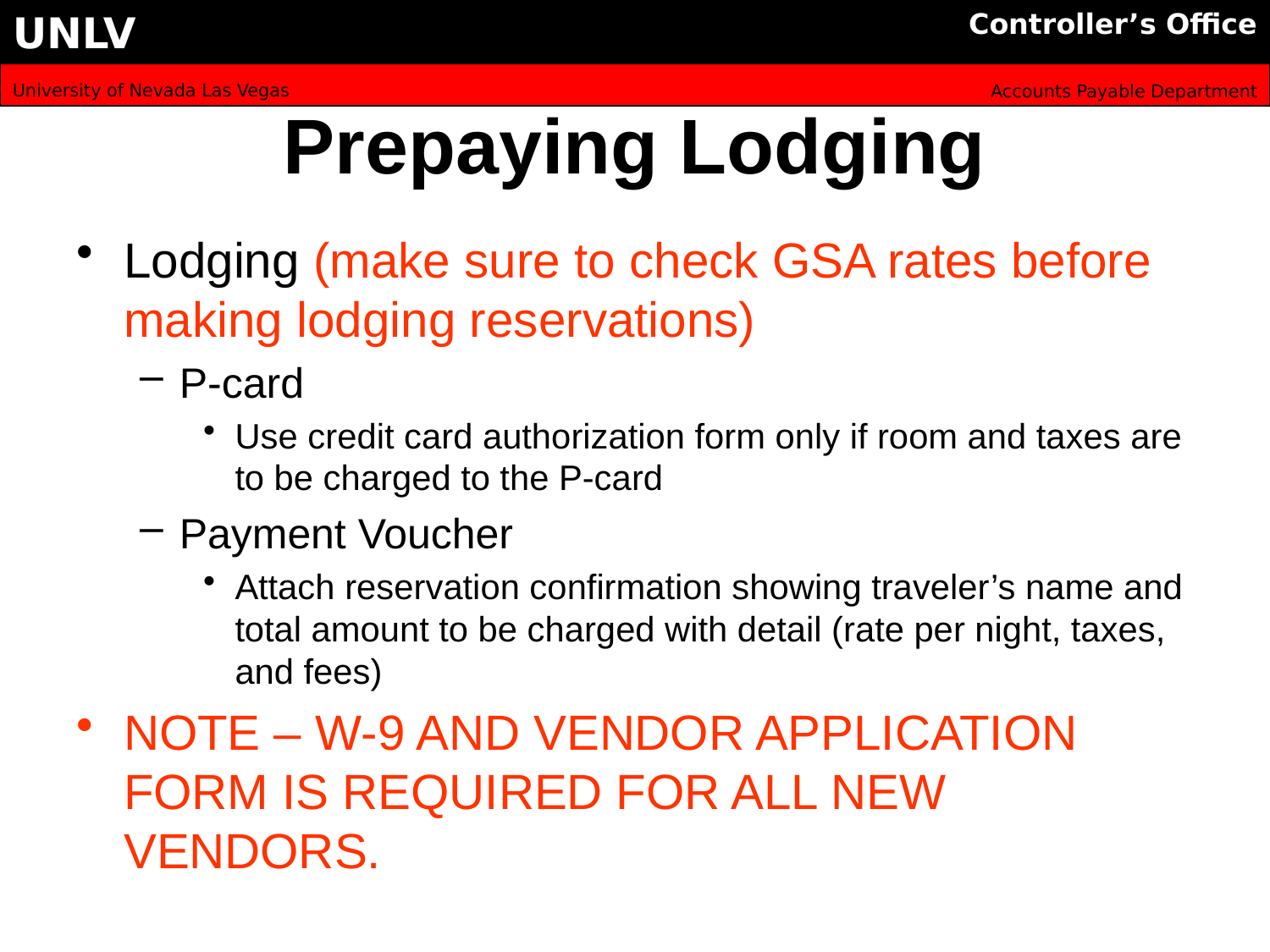

# Prepaying Lodging
Lodging (make sure to check GSA rates before making lodging reservations)
P-card
Use credit card authorization form only if room and taxes are to be charged to the P-card
Payment Voucher
Attach reservation confirmation showing traveler’s name and total amount to be charged with detail (rate per night, taxes, and fees)
NOTE – W-9 AND VENDOR APPLICATION FORM IS REQUIRED FOR ALL NEW VENDORS.